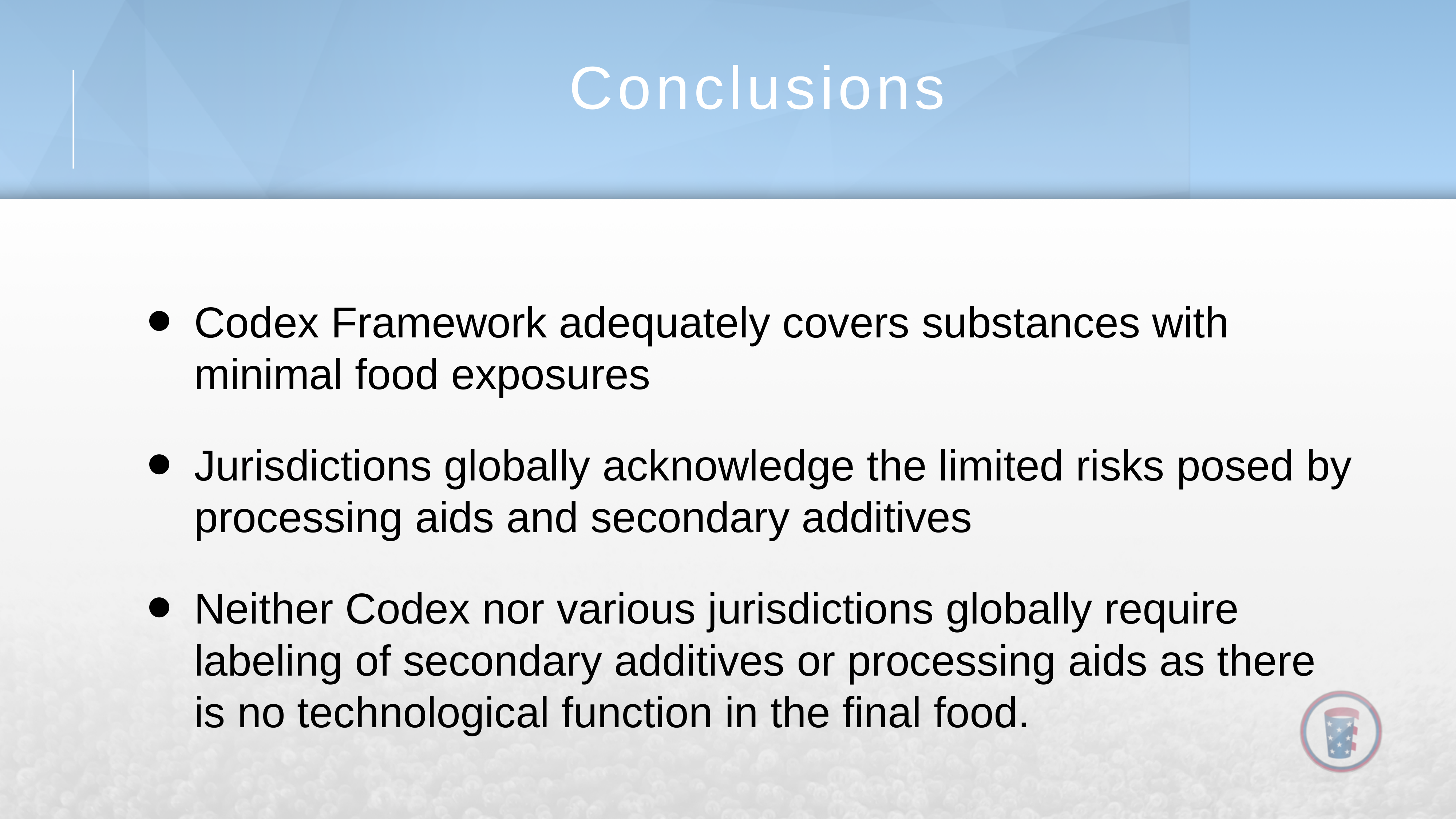

# Conclusions

Codex Framework adequately covers substances with minimal food exposures
Jurisdictions globally acknowledge the limited risks posed by processing aids and secondary additives
Neither Codex nor various jurisdictions globally require labeling of secondary additives or processing aids as there is no technological function in the final food.